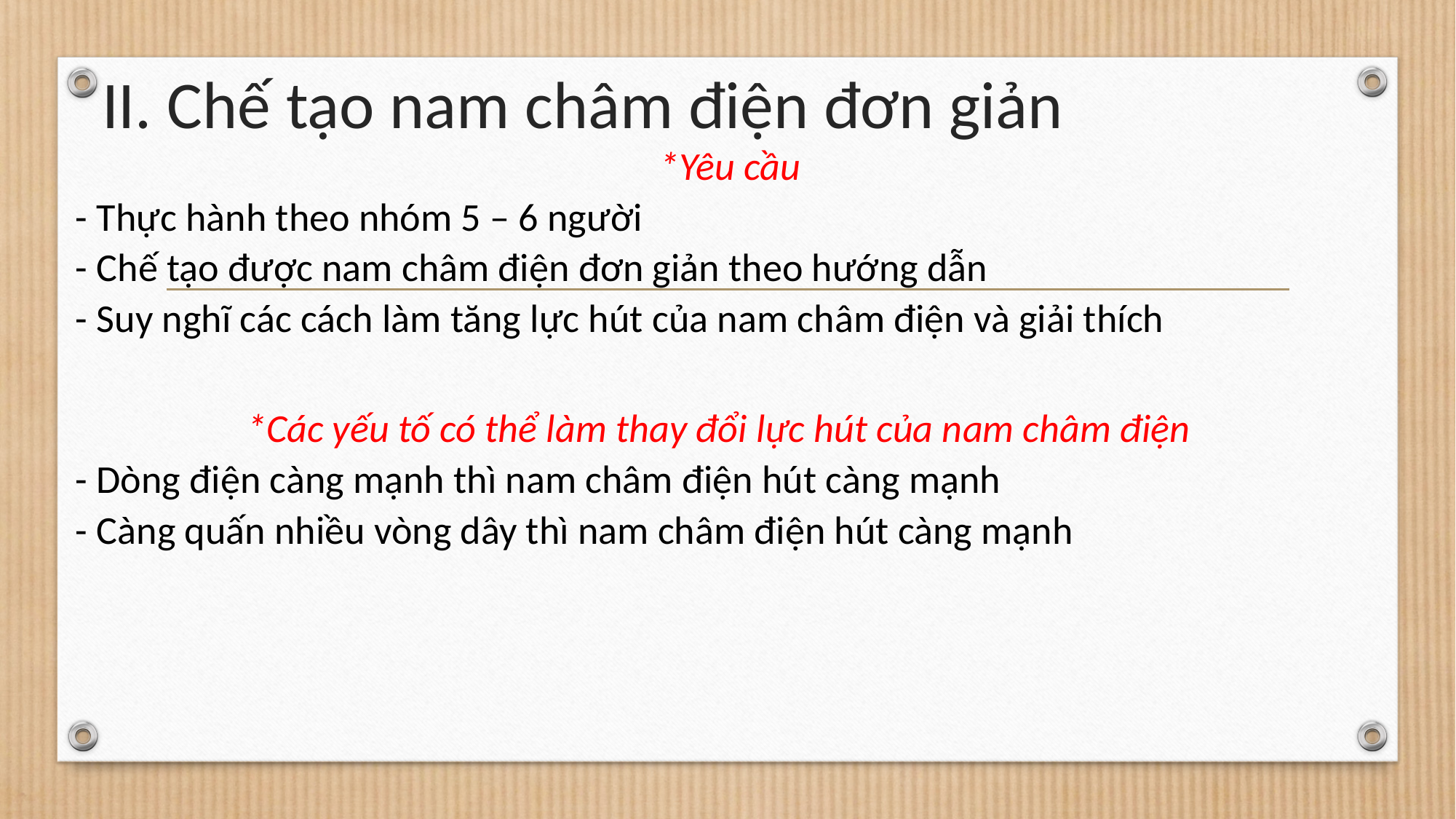

# II. Chế tạo nam châm điện đơn giản
*Yêu cầu
- Thực hành theo nhóm 5 – 6 người
- Chế tạo được nam châm điện đơn giản theo hướng dẫn
- Suy nghĩ các cách làm tăng lực hút của nam châm điện và giải thích
*Các yếu tố có thể làm thay đổi lực hút của nam châm điện
- Dòng điện càng mạnh thì nam châm điện hút càng mạnh
- Càng quấn nhiều vòng dây thì nam châm điện hút càng mạnh